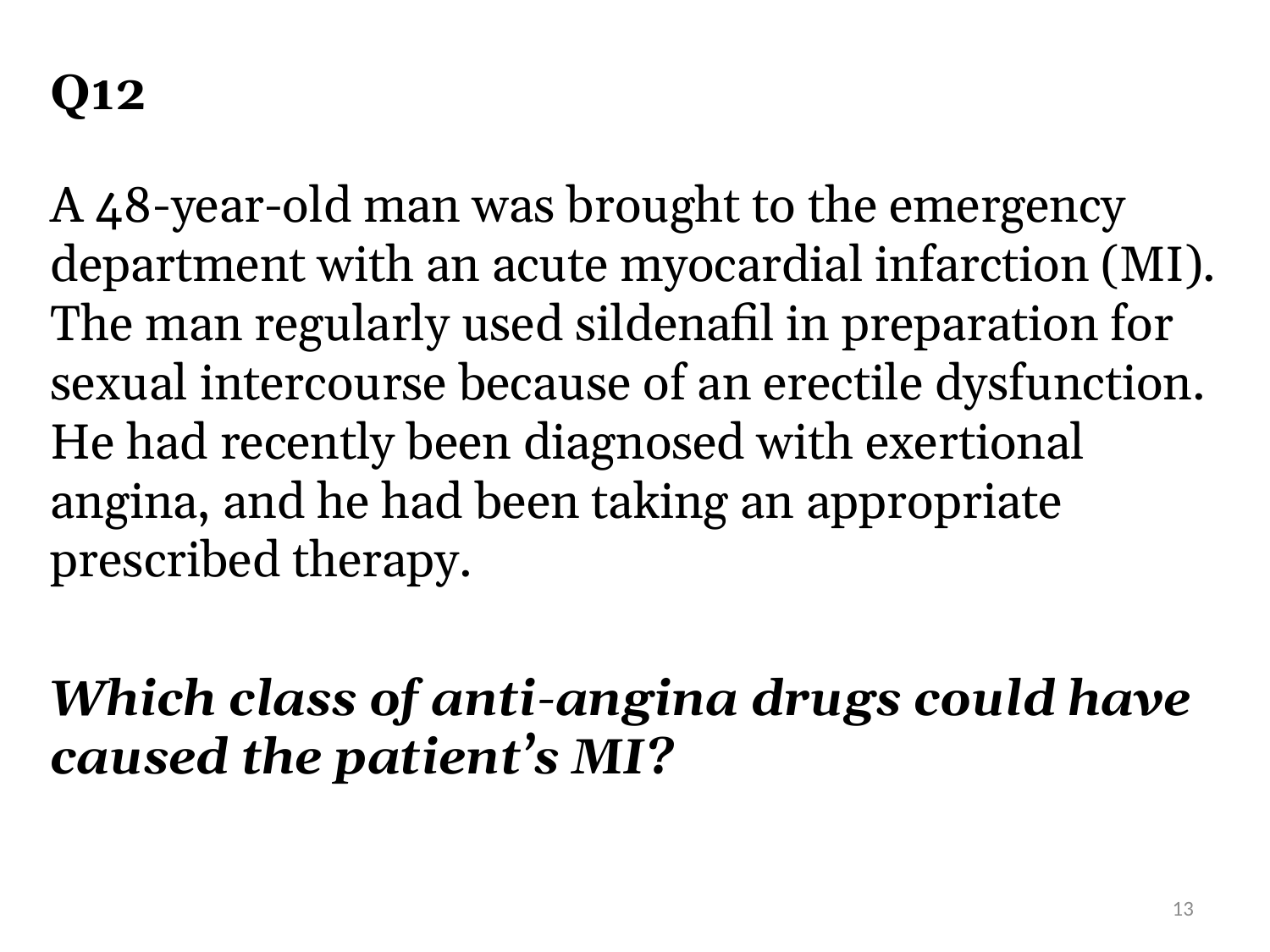

# Q12
A 48-year-old man was brought to the emergency department with an acute myocardial infarction (MI). The man regularly used sildenafil in preparation for sexual intercourse because of an erectile dysfunction. He had recently been diagnosed with exertional angina, and he had been taking an appropriate prescribed therapy.

Which class of anti-angina drugs could have caused the patient’s MI?
13